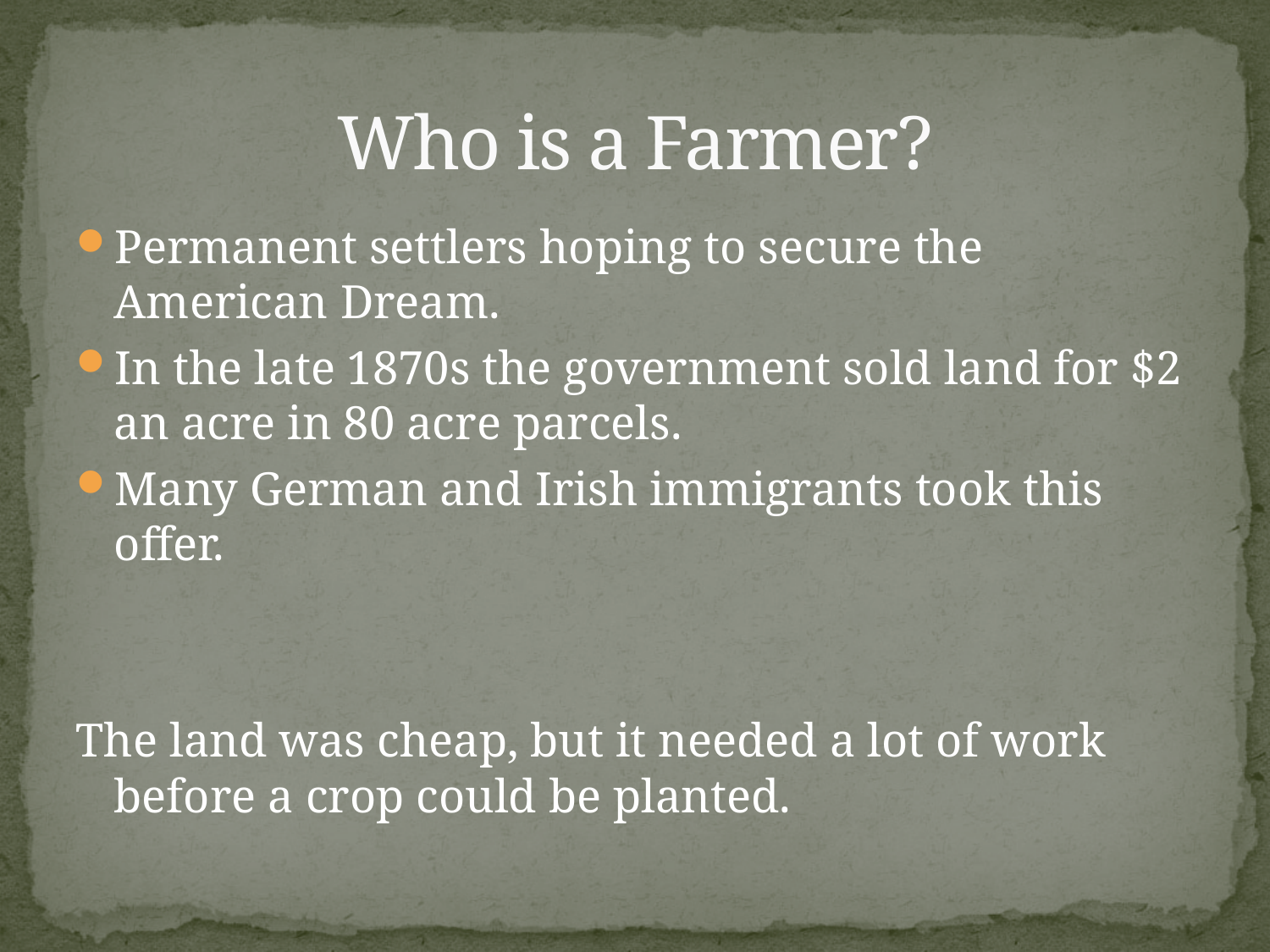

# Who is a Farmer?
Permanent settlers hoping to secure the American Dream.
In the late 1870s the government sold land for $2 an acre in 80 acre parcels.
Many German and Irish immigrants took this offer.

The land was cheap, but it needed a lot of work before a crop could be planted.